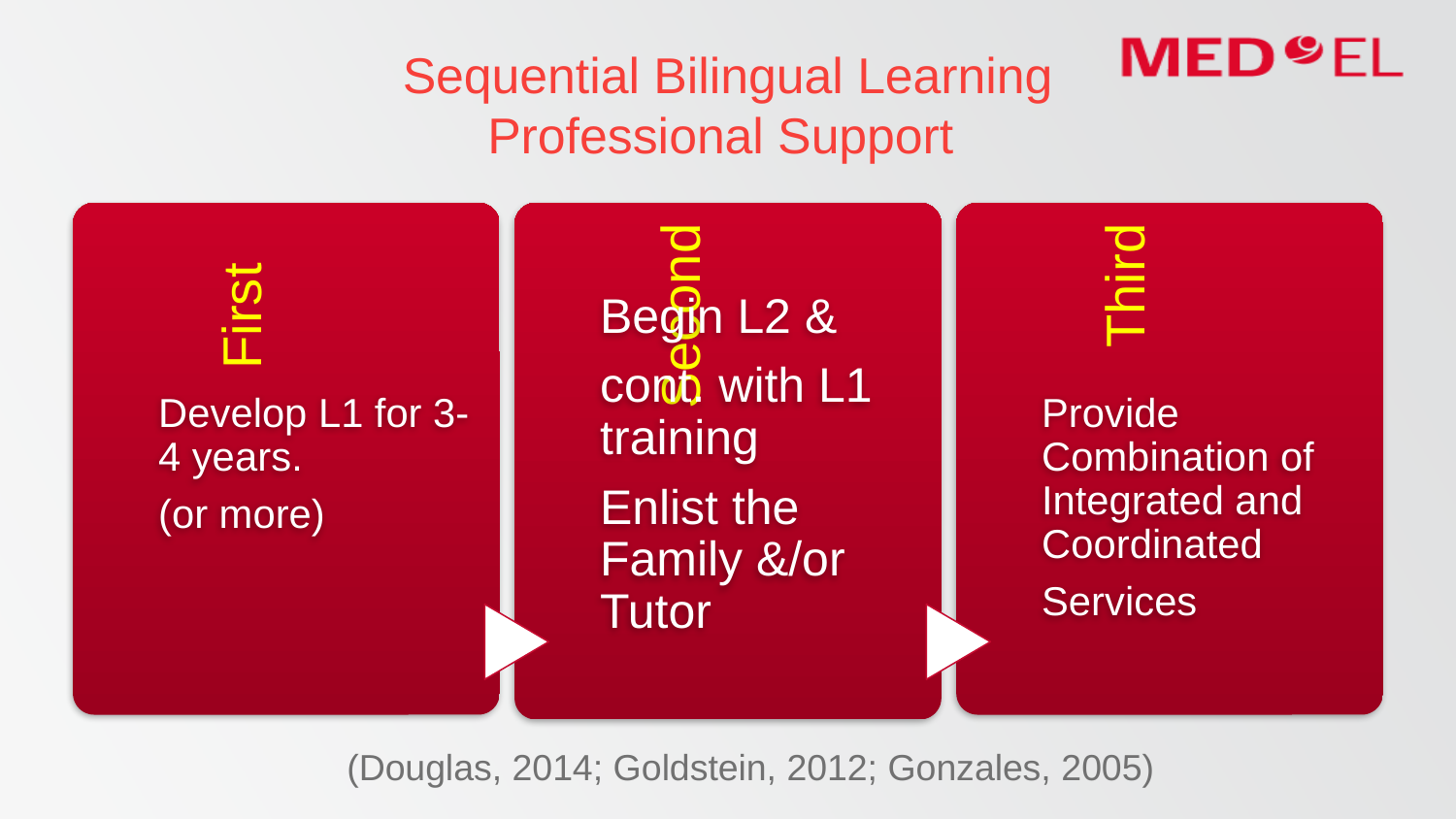

# Sequential Bilingual Learning Professional Support
First

Develop L1 for 3-4 years.
(or more)

Second

Begin L2 &
cont. with L1 training
Enlist the Family &/or Tutor
Third

Provide Combination of Integrated and Coordinated
Services
(Douglas, 2014; Goldstein, 2012; Gonzales, 2005)